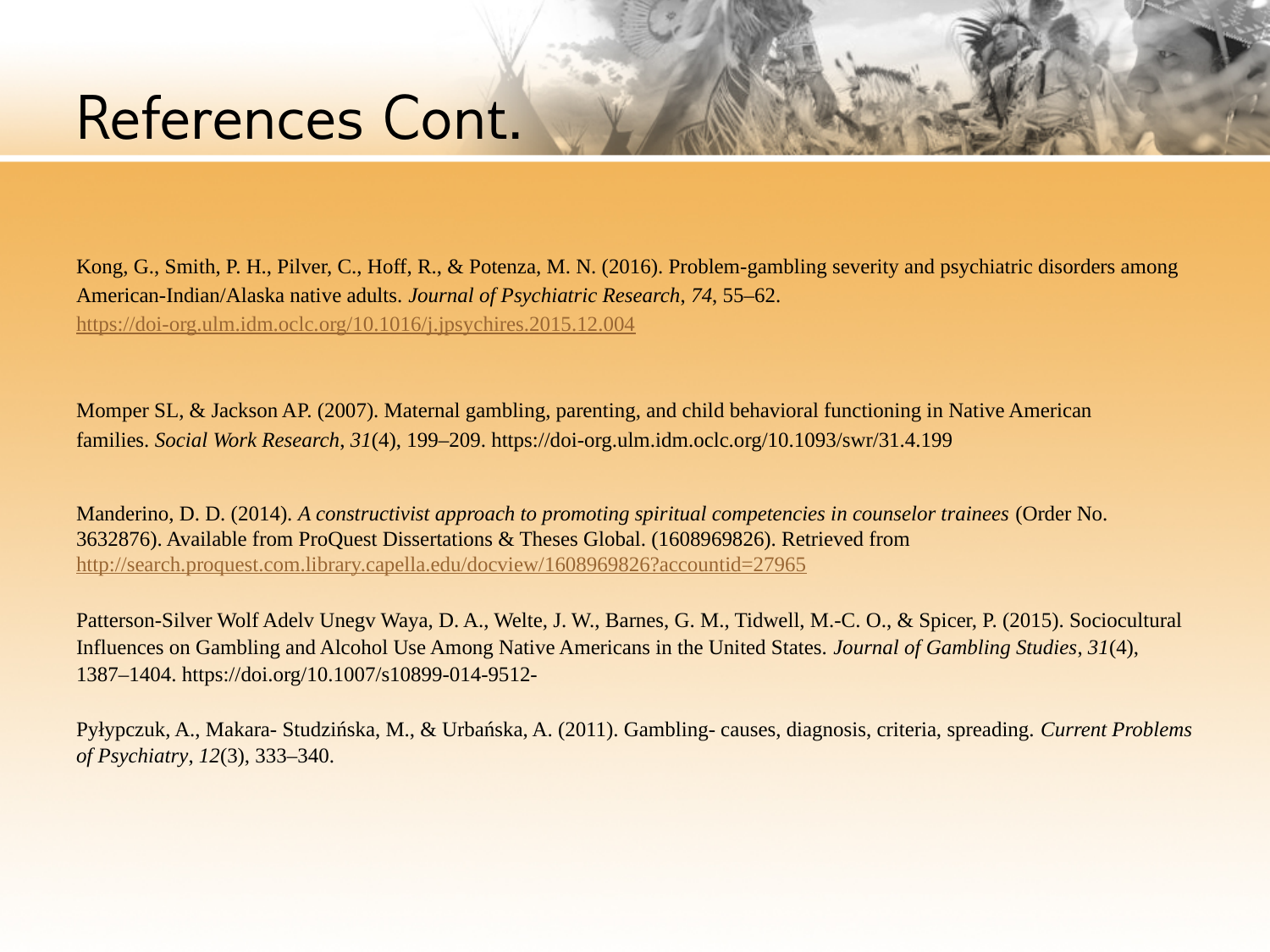

# References Cont.

Kong, G., Smith, P. H., Pilver, C., Hoff, R., & Potenza, M. N. (2016). Problem-gambling severity and psychiatric disorders among American-Indian/Alaska native adults. Journal of Psychiatric Research, 74, 55–62. https://doi-org.ulm.idm.oclc.org/10.1016/j.jpsychires.2015.12.004

Momper SL, & Jackson AP. (2007). Maternal gambling, parenting, and child behavioral functioning in Native American families. Social Work Research, 31(4), 199–209. https://doi-org.ulm.idm.oclc.org/10.1093/swr/31.4.199

Manderino, D. D. (2014). A constructivist approach to promoting spiritual competencies in counselor trainees (Order No. 3632876). Available from ProQuest Dissertations & Theses Global. (1608969826). Retrieved from http://search.proquest.com.library.capella.edu/docview/1608969826?accountid=27965

Patterson-Silver Wolf Adelv Unegv Waya, D. A., Welte, J. W., Barnes, G. M., Tidwell, M.-C. O., & Spicer, P. (2015). Sociocultural Influences on Gambling and Alcohol Use Among Native Americans in the United States. Journal of Gambling Studies, 31(4), 1387–1404. https://doi.org/10.1007/s10899-014-9512-

Pyłypczuk, A., Makara- Studzińska, M., & Urbańska, A. (2011). Gambling- causes, diagnosis, criteria, spreading. Current Problems of Psychiatry, 12(3), 333–340.